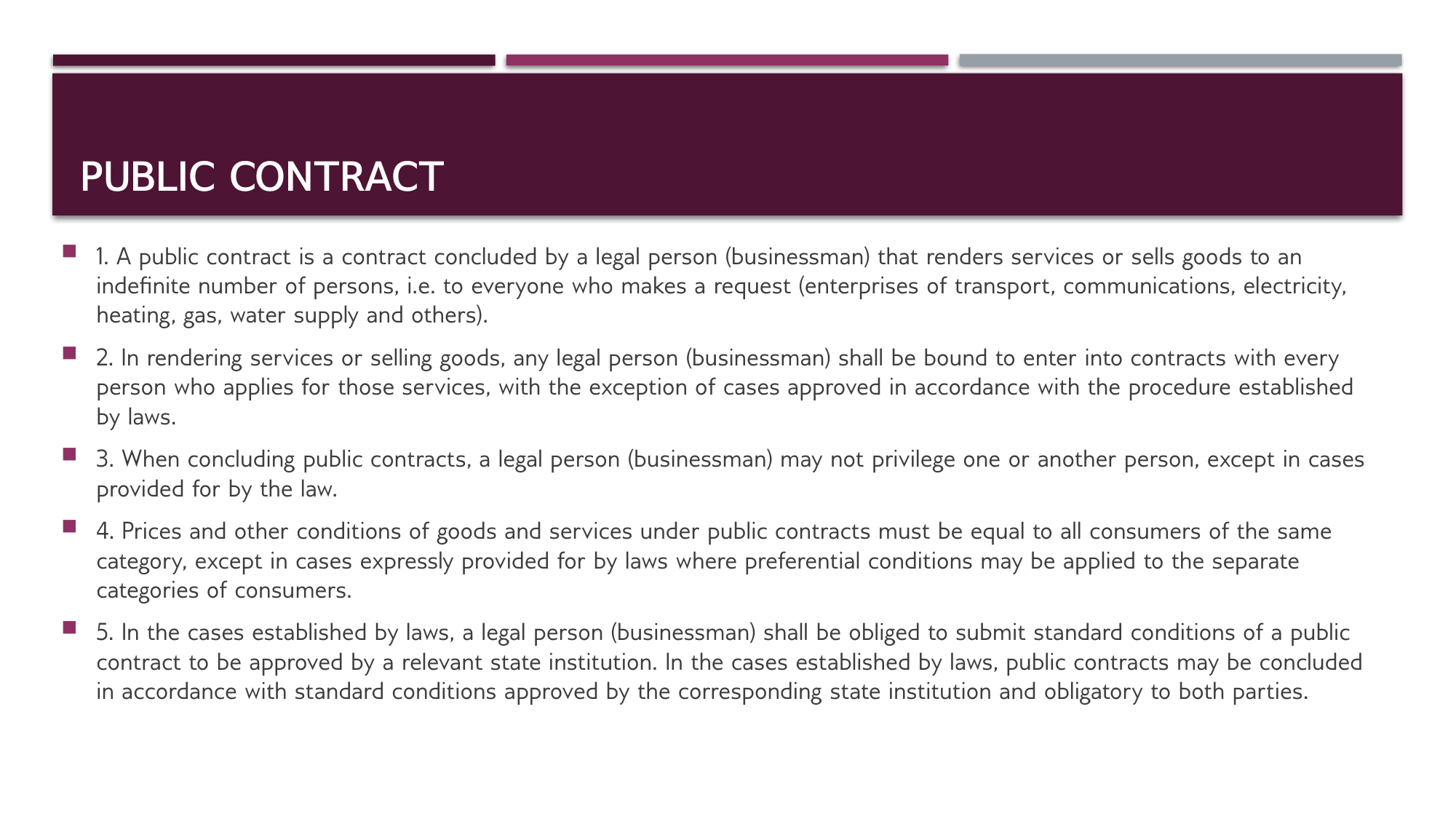

# Public contract
1. A public contract is a contract concluded by a legal person (businessman) that renders services or sells goods to an indefinite number of persons, i.e. to everyone who makes a request (enterprises of transport, communications, electricity, heating, gas, water supply and others).
2. In rendering services or selling goods, any legal person (businessman) shall be bound to enter into contracts with every person who applies for those services, with the exception of cases approved in accordance with the procedure established by laws.
3. When concluding public contracts, a legal person (businessman) may not privilege one or another person, except in cases provided for by the law.
4. Prices and other conditions of goods and services under public contracts must be equal to all consumers of the same category, except in cases expressly provided for by laws where preferential conditions may be applied to the separate categories of consumers.
5. In the cases established by laws, a legal person (businessman) shall be obliged to submit standard conditions of a public contract to be approved by a relevant state institution. In the cases established by laws, public contracts may be concluded in accordance with standard conditions approved by the corresponding state institution and obligatory to both parties.